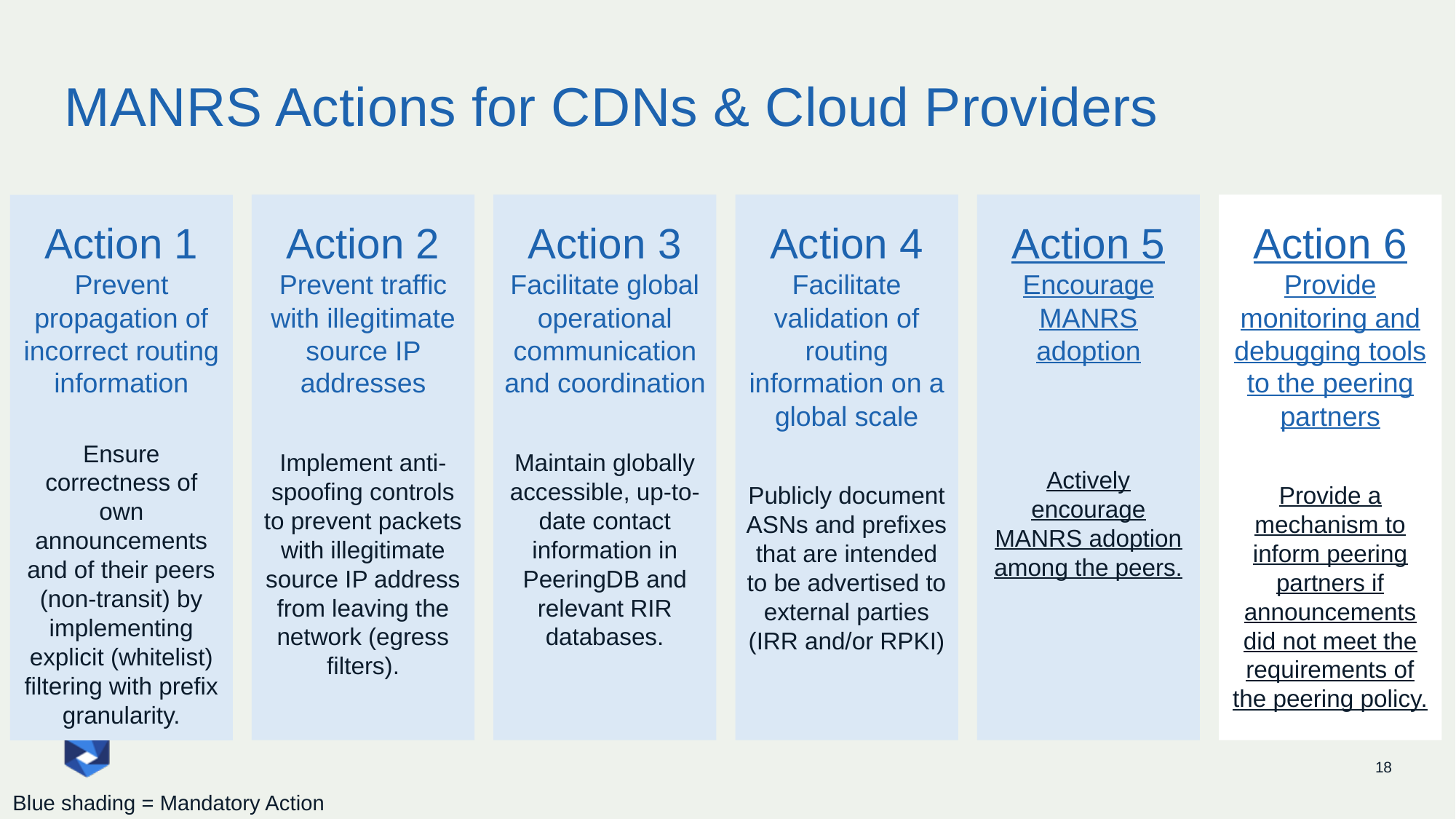

# MANRS Actions for CDNs & Cloud Providers
Action 6
Provide monitoring and debugging tools to the peering partners
Provide a mechanism to inform peering partners if announcements did not meet the requirements of the peering policy.
Action 4
Facilitate validation of routing information on a global scale
Publicly document ASNs and prefixes that are intended to be advertised to external parties (IRR and/or RPKI)
Action 5
Encourage MANRS adoption

Actively encourage MANRS adoption among the peers.

Action 1
Prevent propagation of incorrect routing information
Ensure correctness of own announcements and of their peers (non-transit) by implementing explicit (whitelist) filtering with prefix granularity.
Action 2
Prevent traffic with illegitimate source IP addresses
Implement anti-spoofing controls to prevent packets with illegitimate source IP address from leaving the network (egress filters).
Action 3
Facilitate global operational communication and coordination
Maintain globally accessible, up-to-date contact information in PeeringDB and relevant RIR databases.

18
Blue shading = Mandatory Action